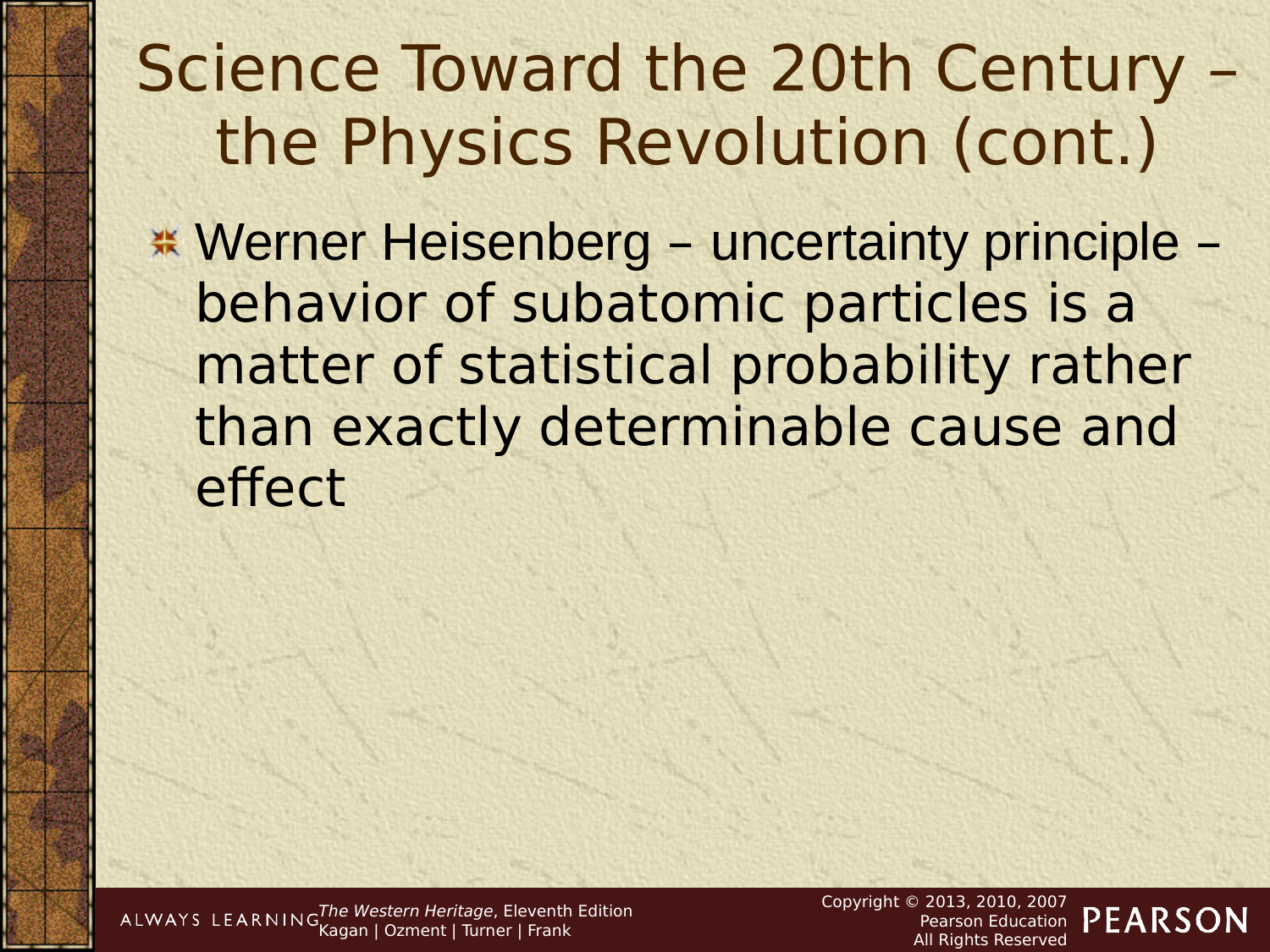

Science Toward the 20th Century – the Physics Revolution (cont.)
Werner Heisenberg – uncertainty principle – behavior of subatomic particles is a matter of statistical probability rather than exactly determinable cause and effect